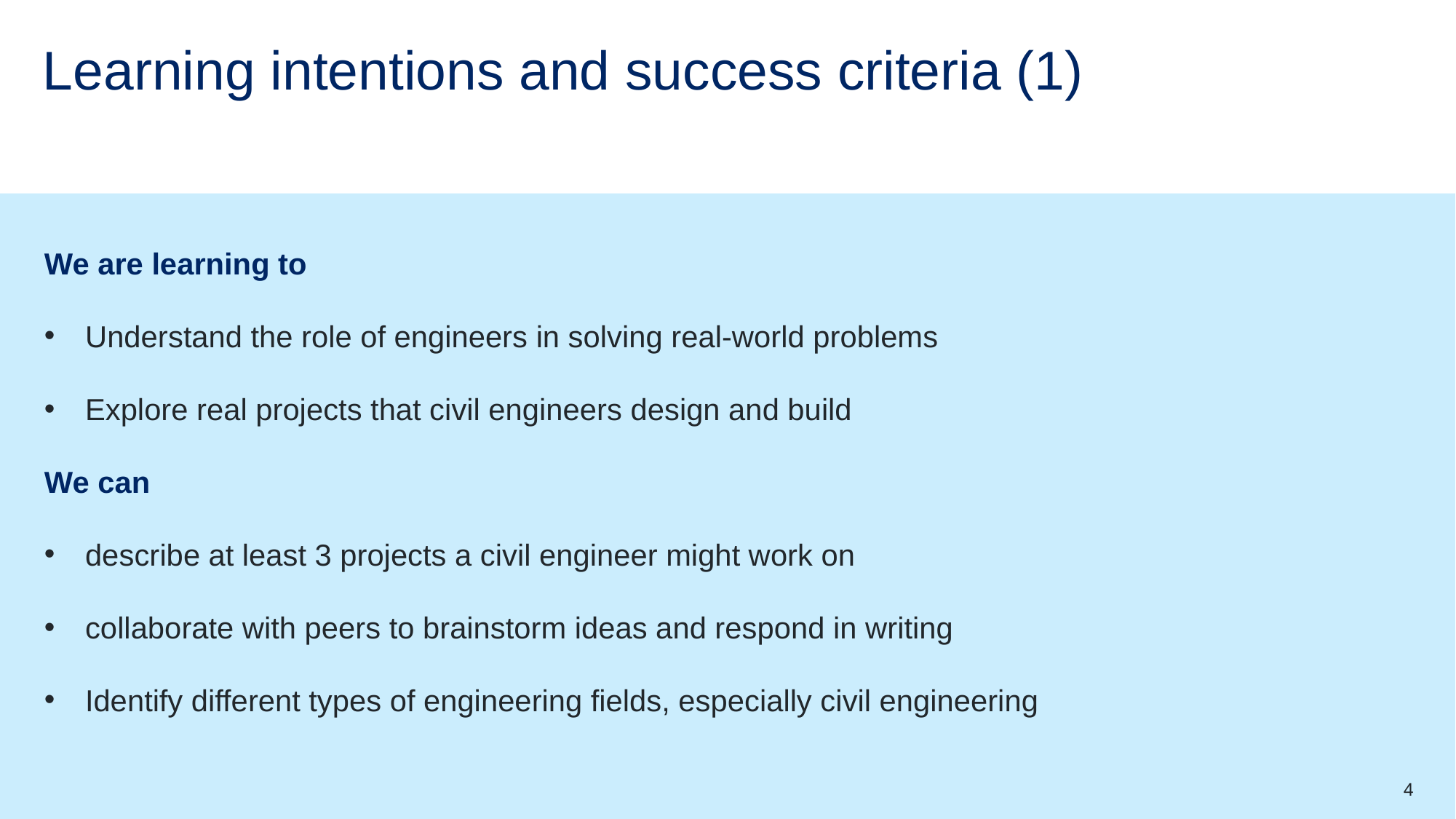

# Learning intentions and success criteria (1)
We are learning to
Understand the role of engineers in solving real-world problems
Explore real projects that civil engineers design and build
We can
describe at least 3 projects a civil engineer might work on
collaborate with peers to brainstorm ideas and respond in writing
Identify different types of engineering fields, especially civil engineering
4